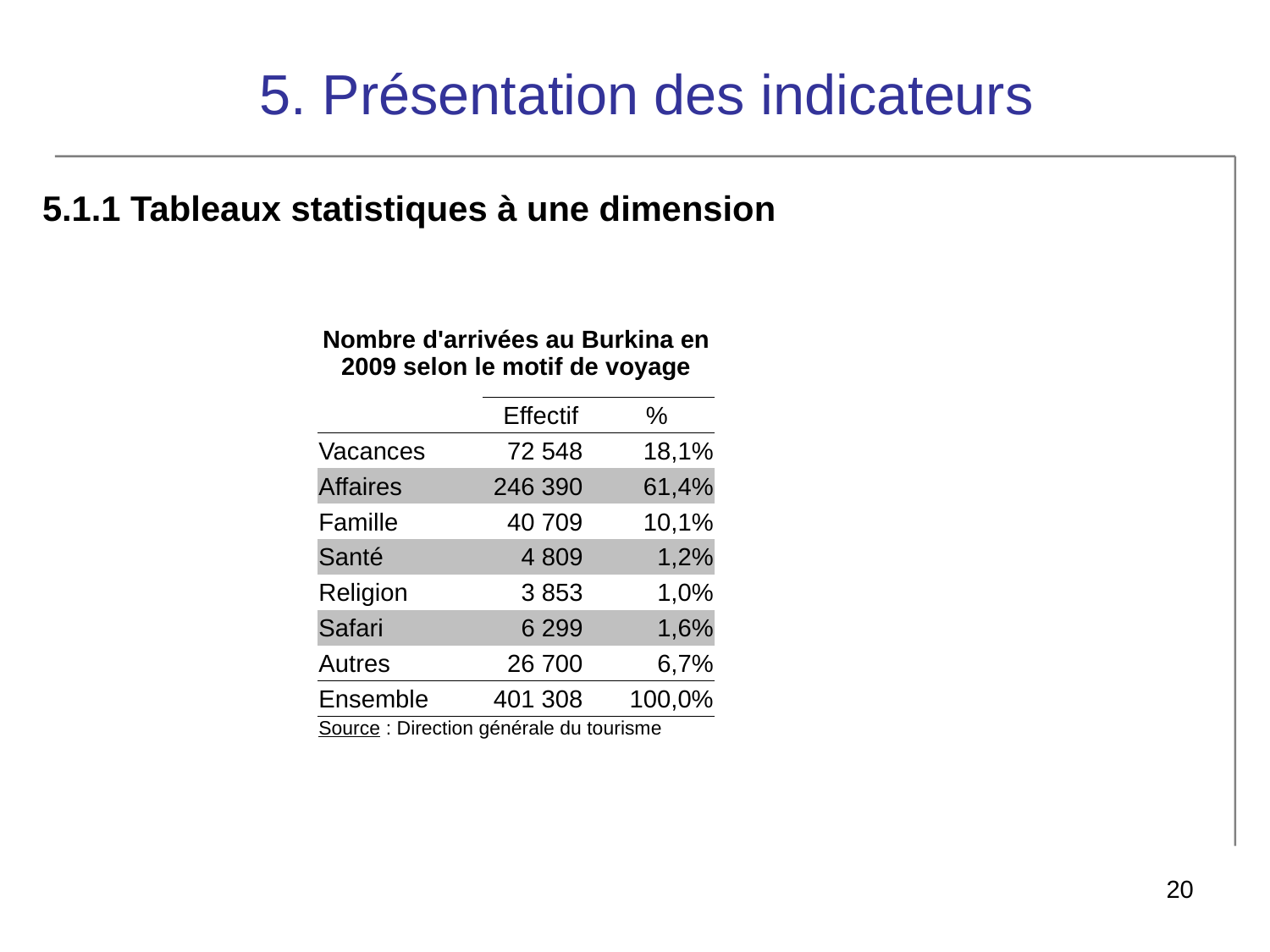

# 5. Présentation des indicateurs

5.1.1 Tableaux statistiques à une dimension
| Nombre d'arrivées au Burkina en 2009 selon le motif de voyage |  |  |
| --- | --- | --- |
|  | Effectif | % |
| Vacances | 72 548 | 18,1% |
| Affaires | 246 390 | 61,4% |
| Famille | 40 709 | 10,1% |
| Santé | 4 809 | 1,2% |
| Religion | 3 853 | 1,0% |
| Safari | 6 299 | 1,6% |
| Autres | 26 700 | 6,7% |
| Ensemble | 401 308 | 100,0% |
| Source : Direction générale du tourisme |  |  |
20